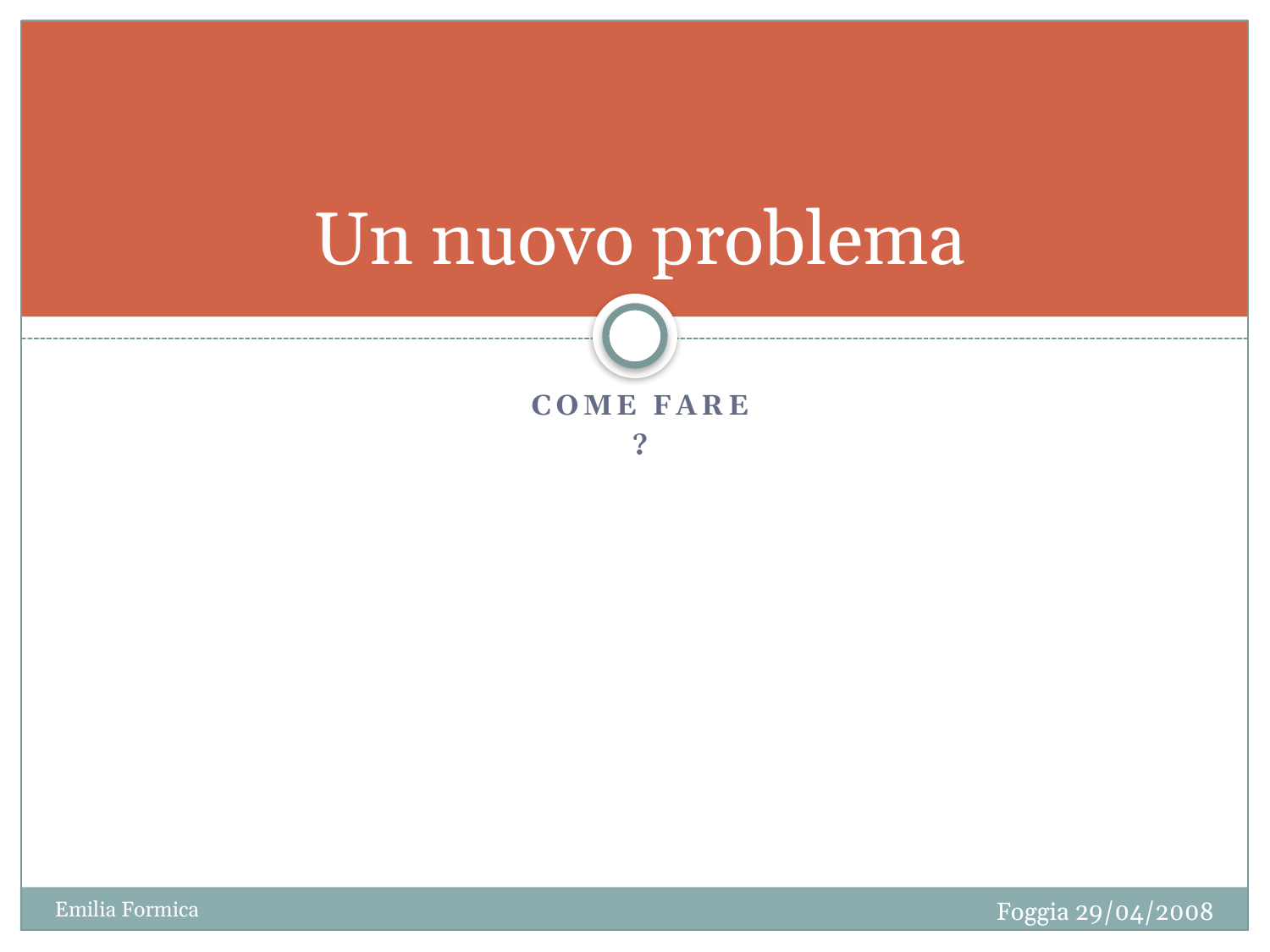

# Un nuovo problema
Come fare
?

Foggia 29/04/2008
Emilia Formica